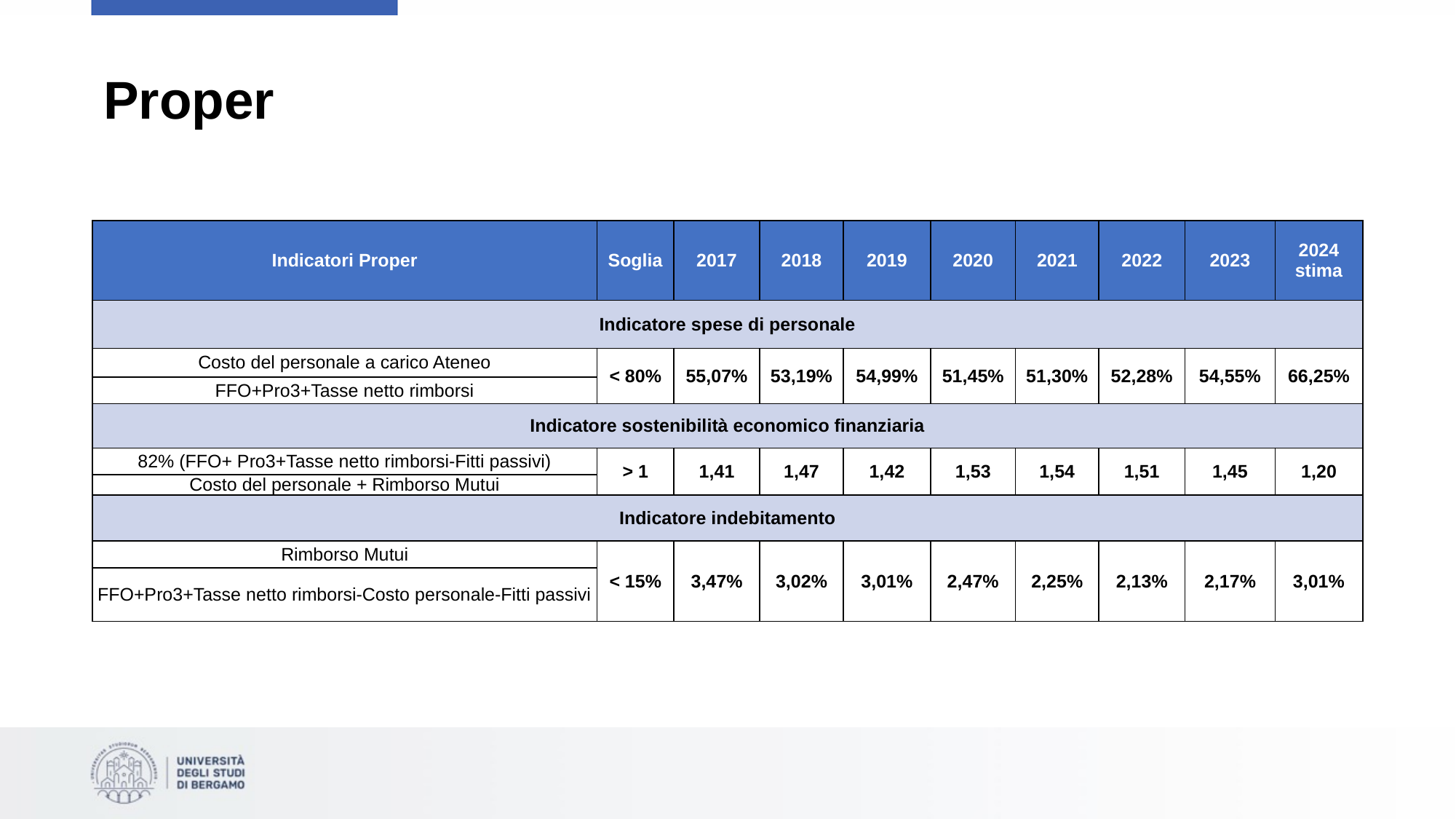

# Proper
| Indicatori Proper | Soglia | 2017 | 2018 | 2019 | 2020 | 2021 | 2022 | 2023 | 2024 stima |
| --- | --- | --- | --- | --- | --- | --- | --- | --- | --- |
| Indicatore spese di personale |  |  |  |  |  |  |  |  |  |
| Costo del personale a carico Ateneo | < 80% | 55,07% | 53,19% | 54,99% | 51,45% | 51,30% | 52,28% | 54,55% | 66,25% |
| FFO+Pro3+Tasse netto rimborsi |  |  |  |  |  |  |  |  |  |
| Indicatore sostenibilità economico finanziaria |  |  |  |  |  |  |  |  |  |
| 82% (FFO+ Pro3+Tasse netto rimborsi-Fitti passivi) | > 1 | 1,41 | 1,47 | 1,42 | 1,53 | 1,54 | 1,51 | 1,45 | 1,20 |
| Costo del personale + Rimborso Mutui |  |  |  |  |  |  |  |  |  |
| Indicatore indebitamento |  |  |  |  |  |  |  |  |  |
| Rimborso Mutui | < 15% | 3,47% | 3,02% | 3,01% | 2,47% | 2,25% | 2,13% | 2,17% | 3,01% |
| FFO+Pro3+Tasse netto rimborsi-Costo personale-Fitti passivi |  |  |  |  |  |  |  |  |  |